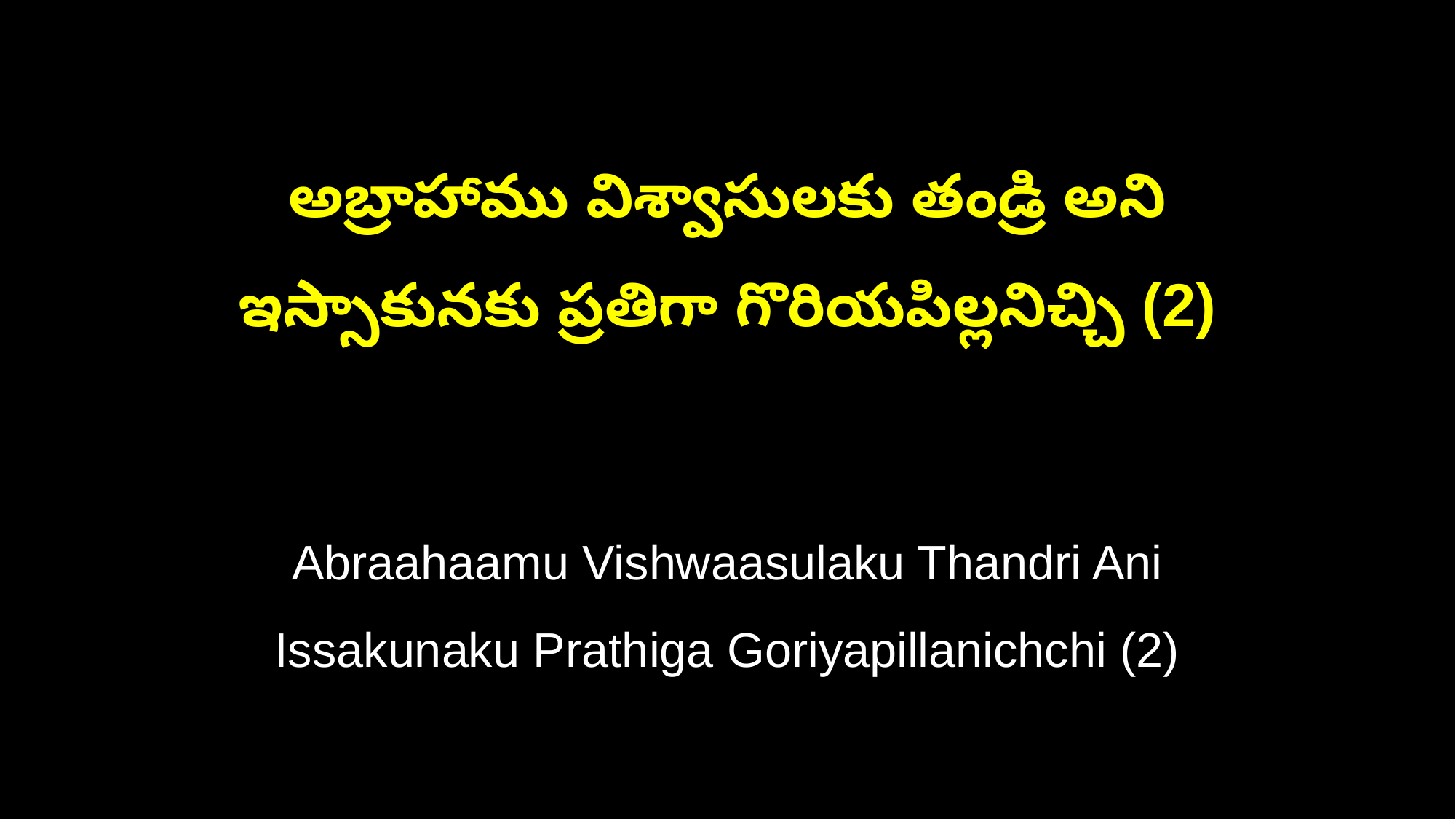

అబ్రాహాము విశ్వాసులకు తండ్రి అని
ఇస్సాకునకు ప్రతిగా గొరియపిల్లనిచ్చి (2)
Abraahaamu Vishwaasulaku Thandri Ani
Issakunaku Prathiga Goriyapillanichchi (2)